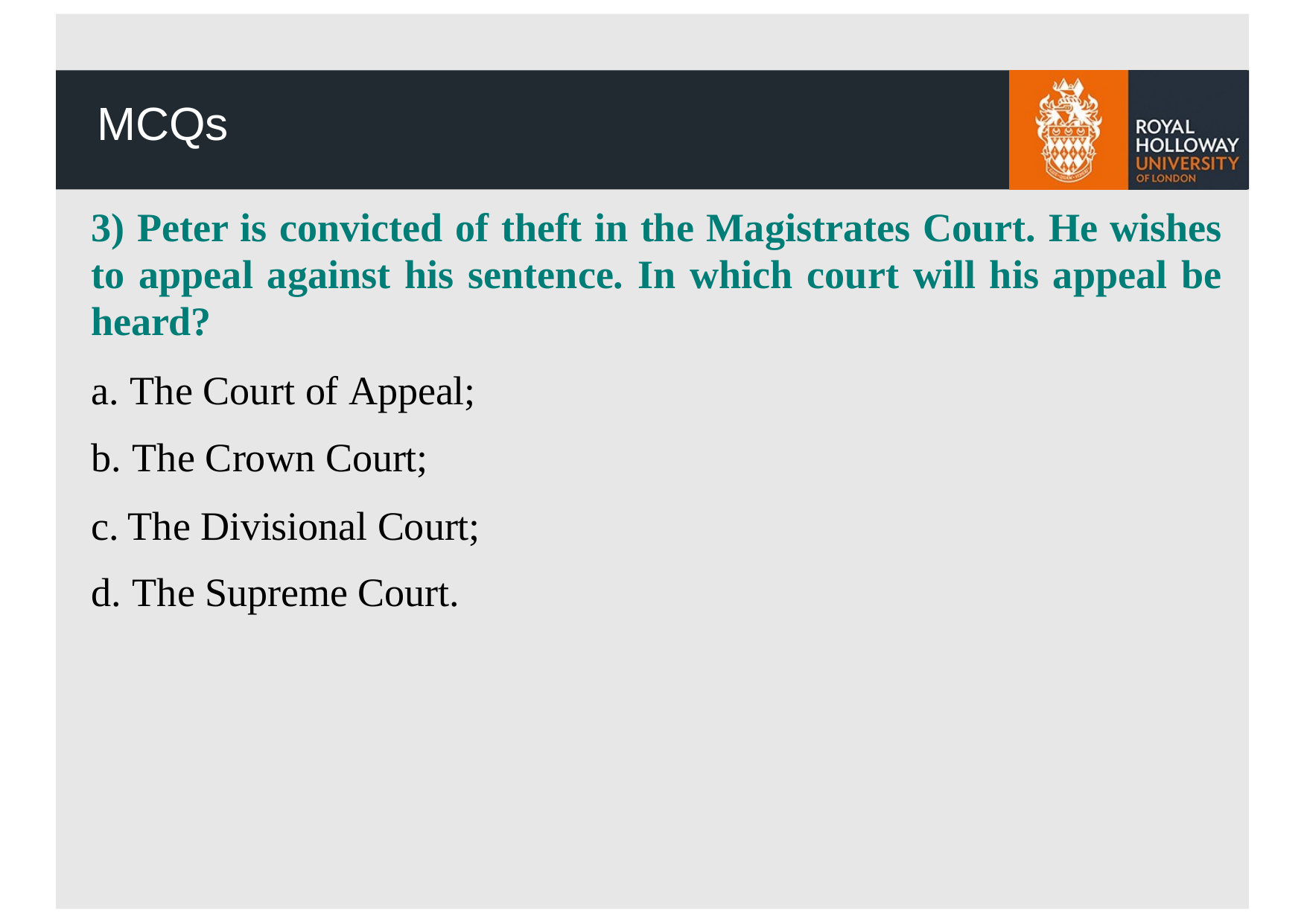

# MCQs
3) Peter is convicted of theft in the Magistrates Court. He wishes to appeal against his sentence. In which court will his appeal be heard?
The Court of Appeal;
The Crown Court;
The Divisional Court;
The Supreme Court.